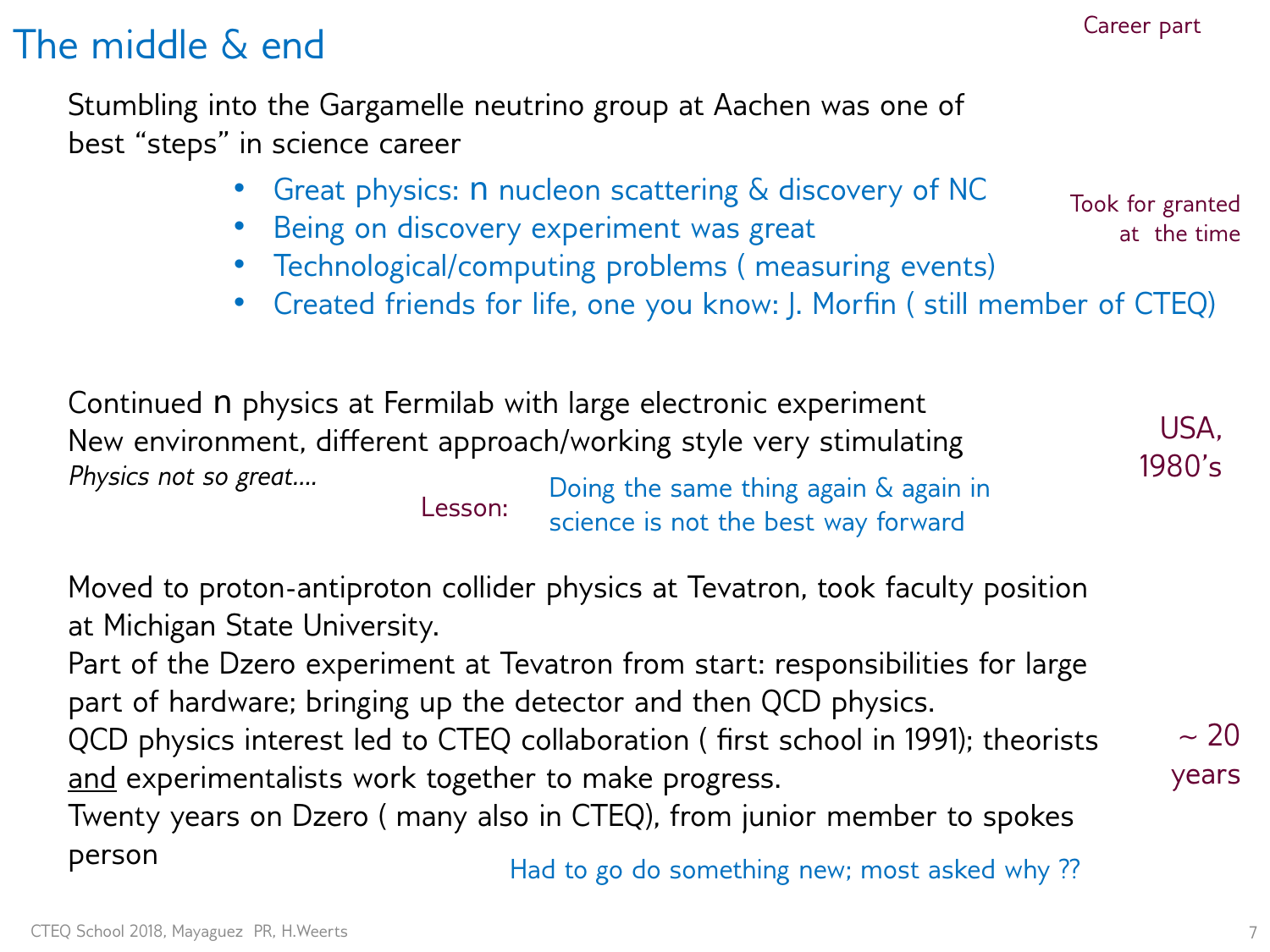

# The middle & end
Career part
Stumbling into the Gargamelle neutrino group at Aachen was one of best “steps” in science career
Great physics: ν nucleon scattering & discovery of NC
Being on discovery experiment was great
Technological/computing problems ( measuring events)
Created friends for life, one you know: J. Morfin ( still member of CTEQ)

Took for granted at  the time
Continued ν physics at Fermilab with large electronic experiment
New environment, different approach/working style very stimulating
Physics not so great….
USA, 1980’s
Doing the same thing again & again in science is not the best way forward
Lesson:
Moved to proton-antiproton collider physics at Tevatron, took faculty position at Michigan State University.
Part of the Dzero experiment at Tevatron from start: responsibilities for large part of hardware; bringing up the detector and then QCD physics.
QCD physics interest led to CTEQ collaboration ( first school in 1991); theorists and experimentalists work together to make progress.
Twenty years on Dzero ( many also in CTEQ), from junior member to spokes person
~ 20 years
Had to go do something new; most asked why ??
CTEQ School 2018, Mayaguez  PR, H.Weerts
7